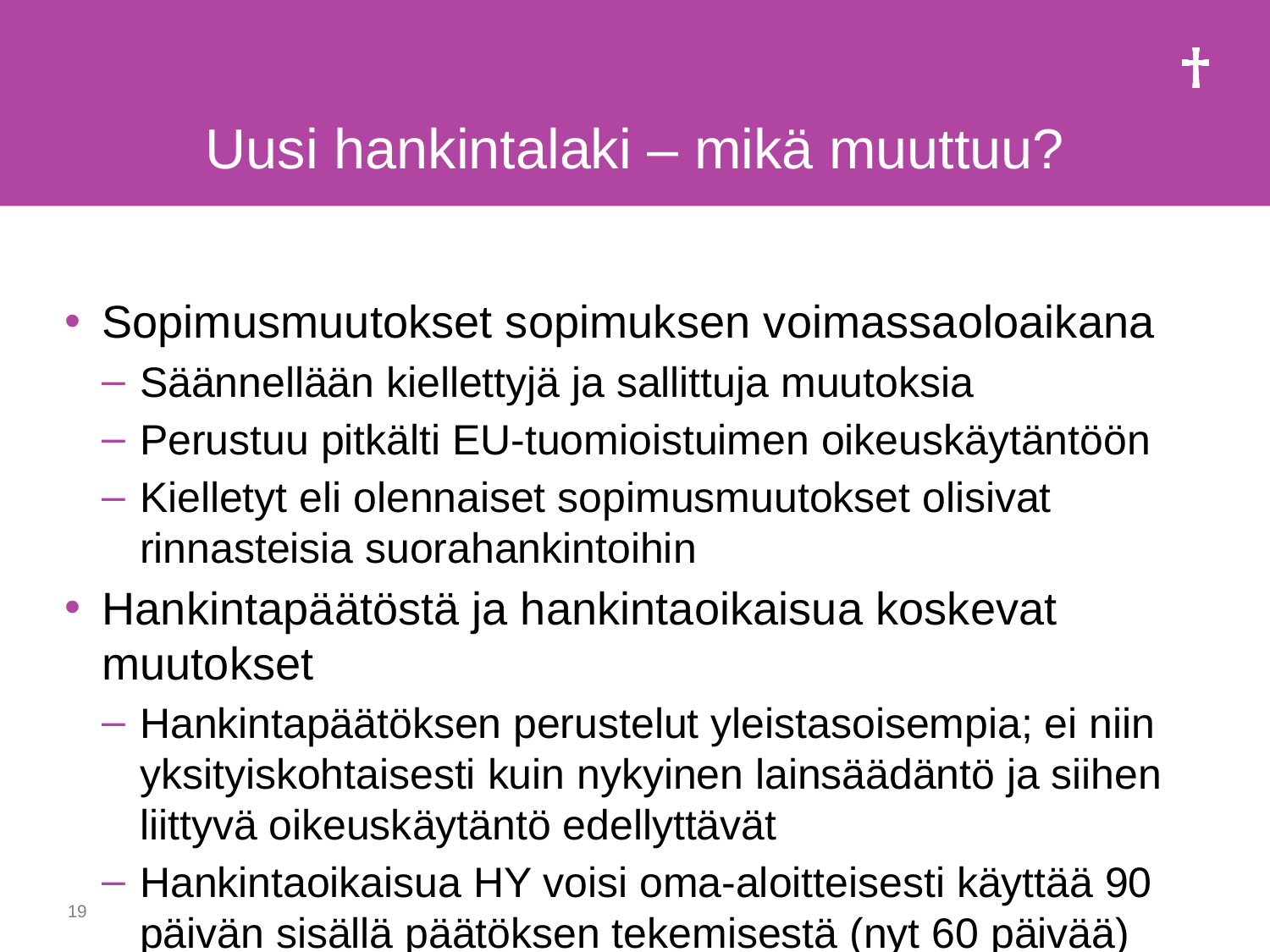

# Uusi hankintalaki – mikä muuttuu?
Sopimusmuutokset sopimuksen voimassaoloaikana
Säännellään kiellettyjä ja sallittuja muutoksia
Perustuu pitkälti EU-tuomioistuimen oikeuskäytäntöön
Kielletyt eli olennaiset sopimusmuutokset olisivat rinnasteisia suorahankintoihin
Hankintapäätöstä ja hankintaoikaisua koskevat muutokset
Hankintapäätöksen perustelut yleistasoisempia; ei niin yksityiskohtaisesti kuin nykyinen lainsäädäntö ja siihen liittyvä oikeuskäytäntö edellyttävät
Hankintaoikaisua HY voisi oma-aloitteisesti käyttää 90 päivän sisällä päätöksen tekemisestä (nyt 60 päivää)

19